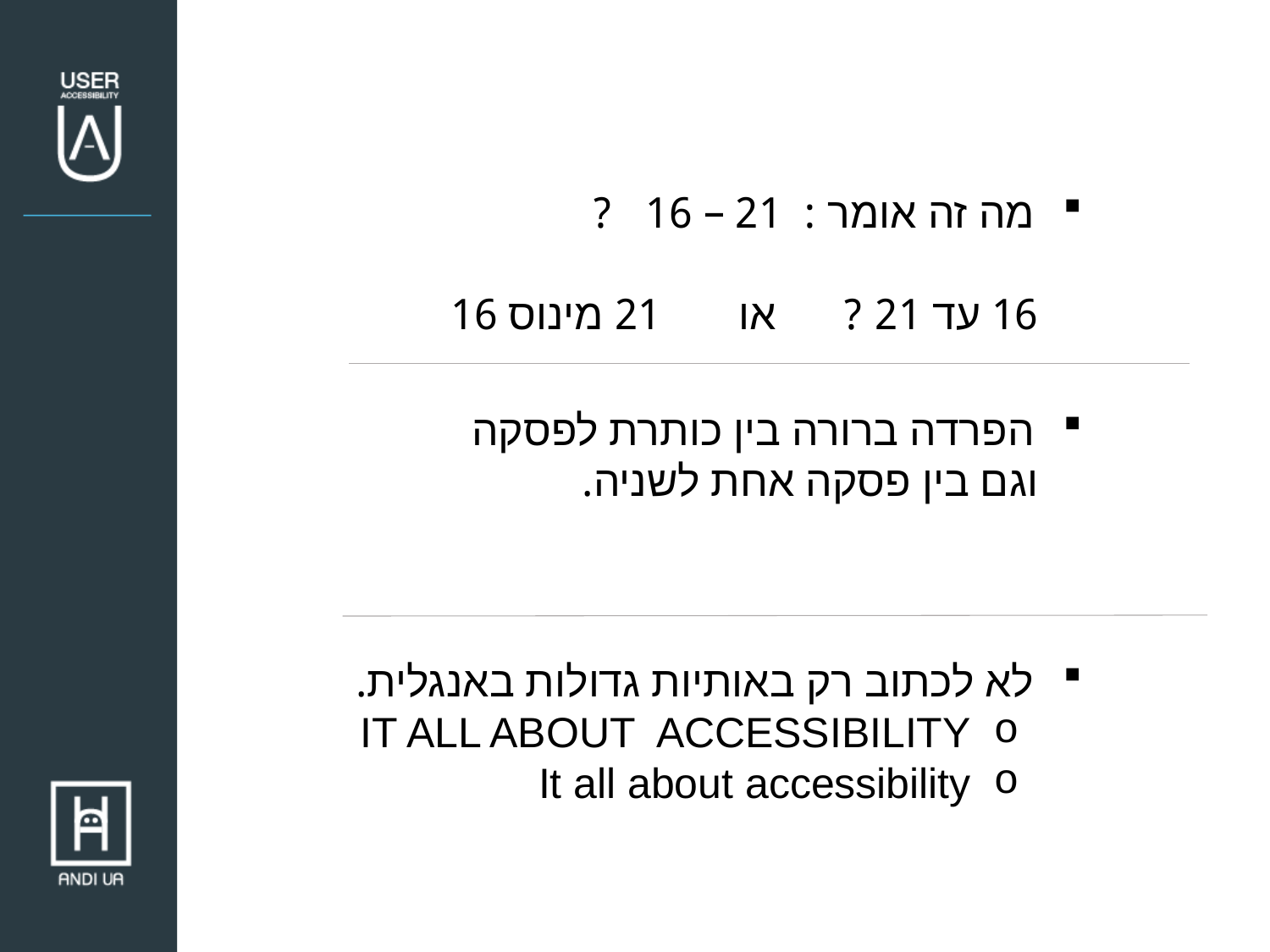

מה זה אומר :  21 – 16   ?

    16 עד 21 ?      או       21 מינוס 16

הפרדה ברורה בין כותרת לפסקה
    וגם בין פסקה אחת לשניה.
לא לכתוב רק באותיות גדולות באנגלית.
IT ALL ABOUT  ACCESSIBILITY
It all about accessibility